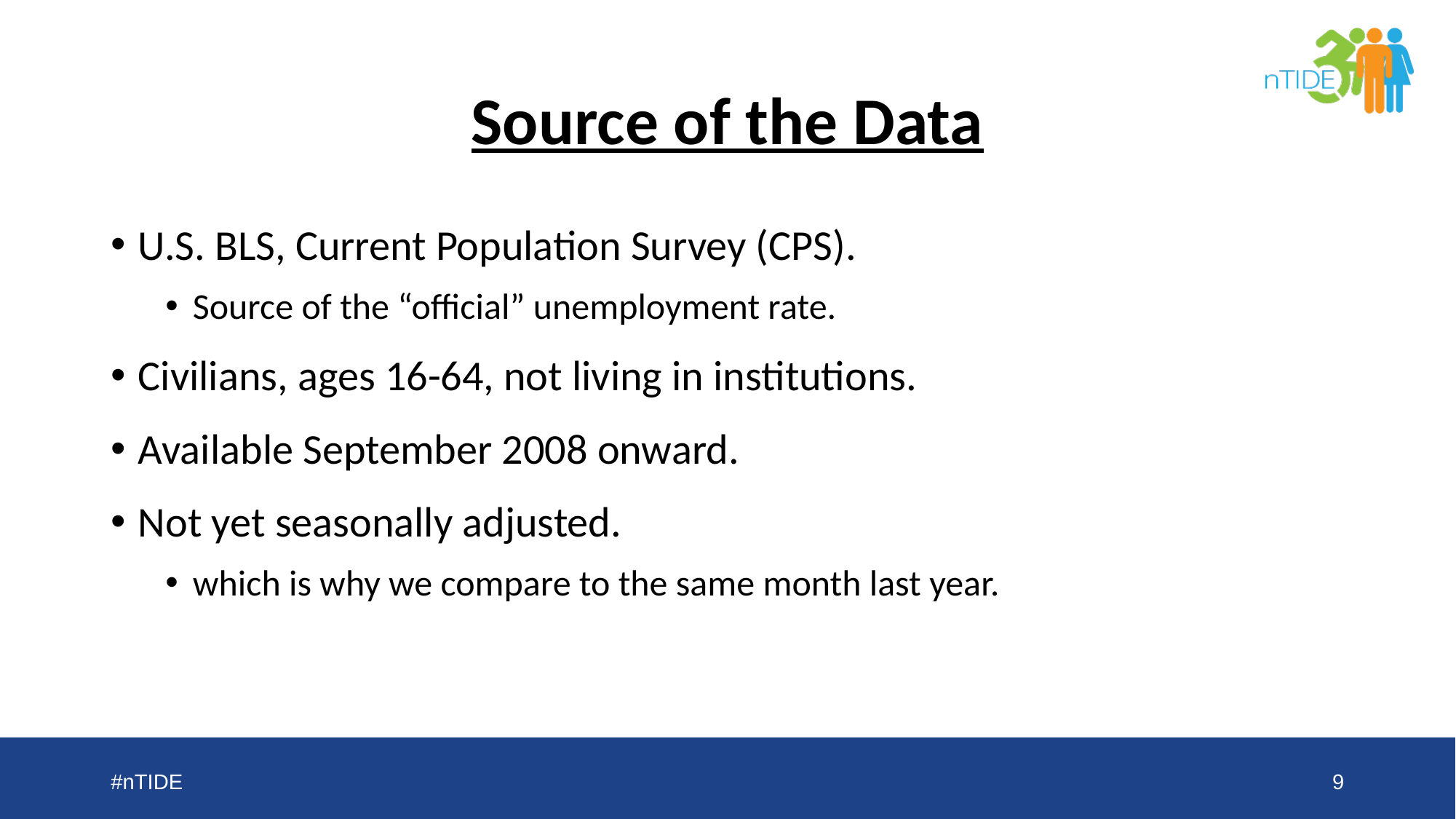

# Source of the Data
U.S. BLS, Current Population Survey (CPS).
Source of the “official” unemployment rate.
Civilians, ages 16-64, not living in institutions.
Available September 2008 onward.
Not yet seasonally adjusted.
which is why we compare to the same month last year.

#nTIDE
9